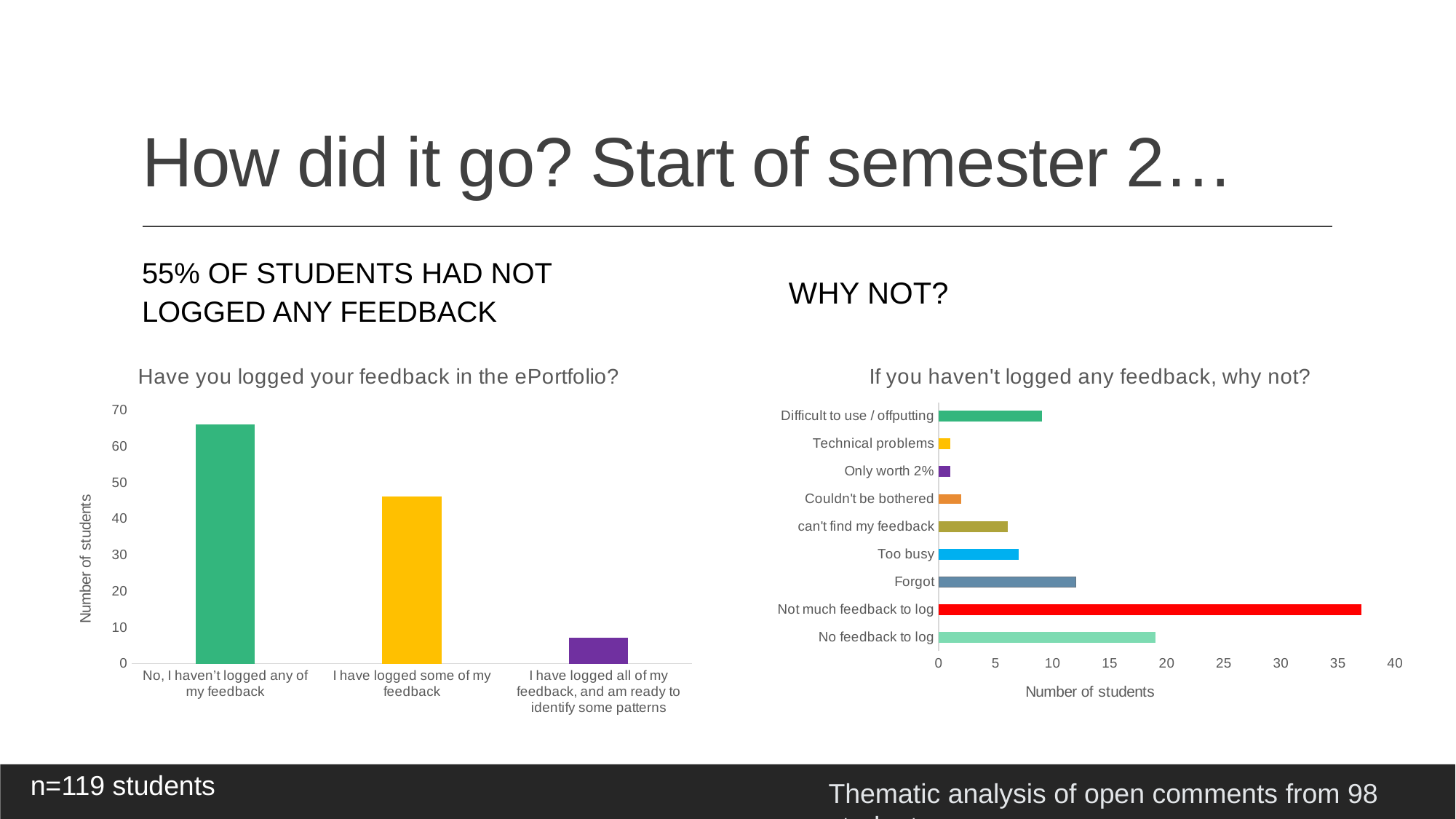

# How did it go? Start of semester 2…
55% of students had not logged any feedback
Why not?

### Chart: If you haven't logged any feedback, why not?

| Category |  |
|---|---|
| No feedback to log | 19.0 |
| Not much feedback to log | 37.0 |
| Forgot | 12.0 |
| Too busy | 7.0 |
| can't find my feedback | 6.0 |
| Couldn't be bothered | 2.0 |
| Only worth 2% | 1.0 |
| Technical problems | 1.0 |
| Difficult to use / offputting | 9.0 |

### Chart: Have you logged your feedback in the ePortfolio?

| Category |  |
|---|---|
| No, I haven’t logged any of my feedback | 66.0 |
| I have logged some of my feedback | 46.0 |
| I have logged all of my feedback, and am ready to identify some patterns | 7.0 |
n=119 students
Thematic analysis of open comments from 98 students